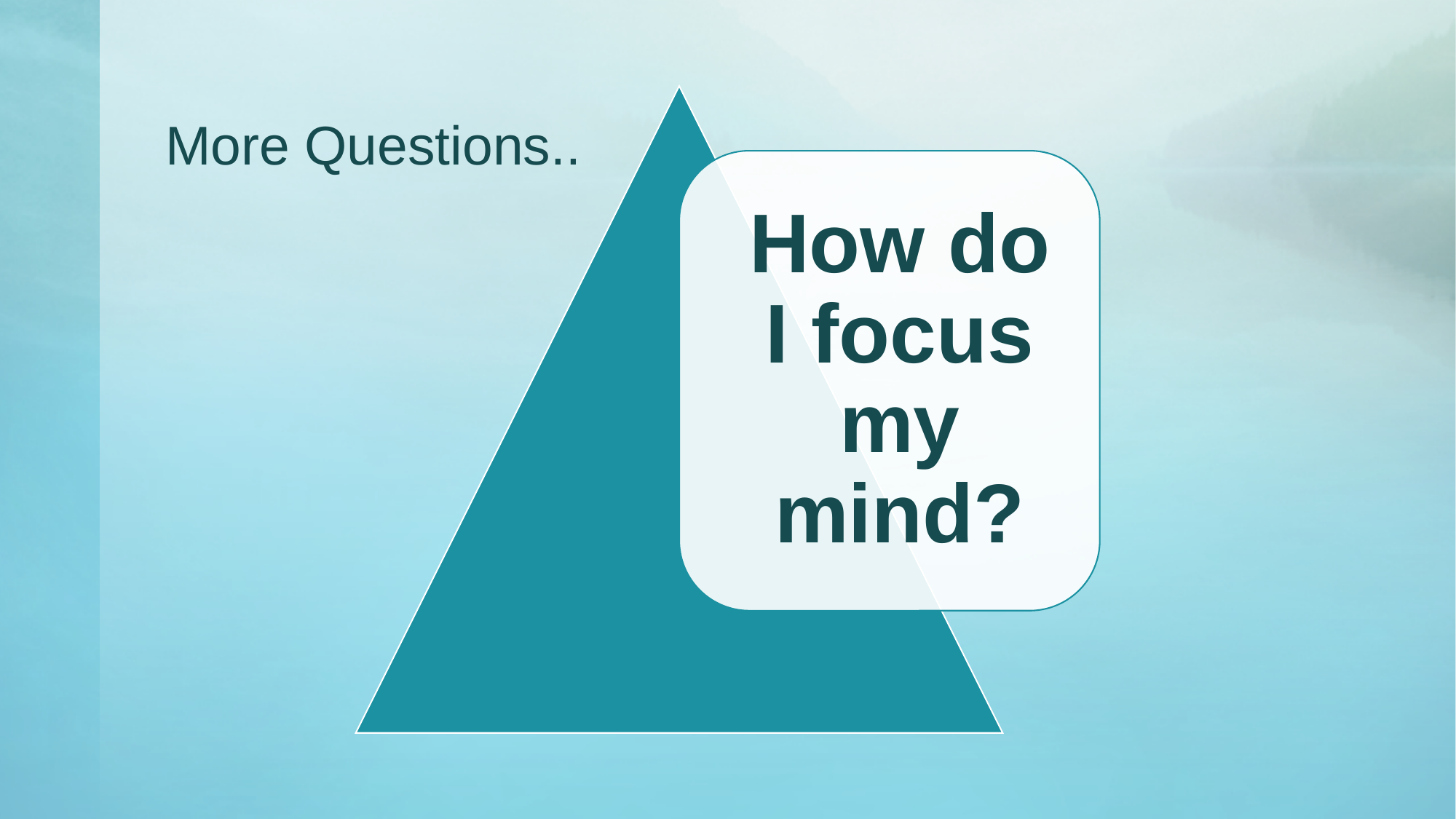

# More Questions..
How do I focus my mind?